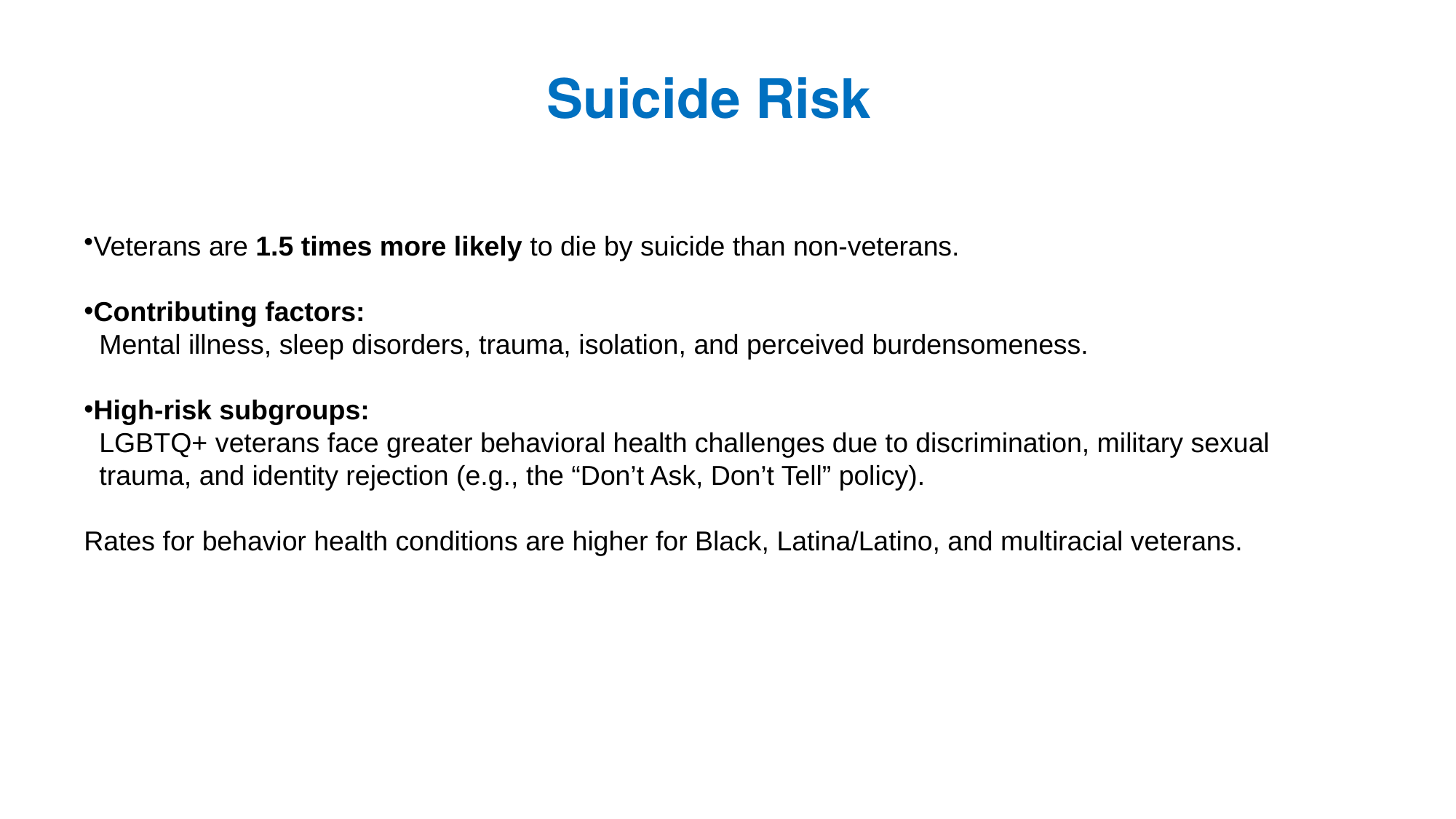

# Suicide Risk
Veterans are 1.5 times more likely to die by suicide than non-veterans.

Contributing factors:
  Mental illness, sleep disorders, trauma, isolation, and perceived burdensomeness.

High-risk subgroups:
  LGBTQ+ veterans face greater behavioral health challenges due to discrimination, military sexual
  trauma, and identity rejection (e.g., the “Don’t Ask, Don’t Tell” policy).

Rates for behavior health conditions are higher for Black, Latina/Latino, and multiracial veterans.